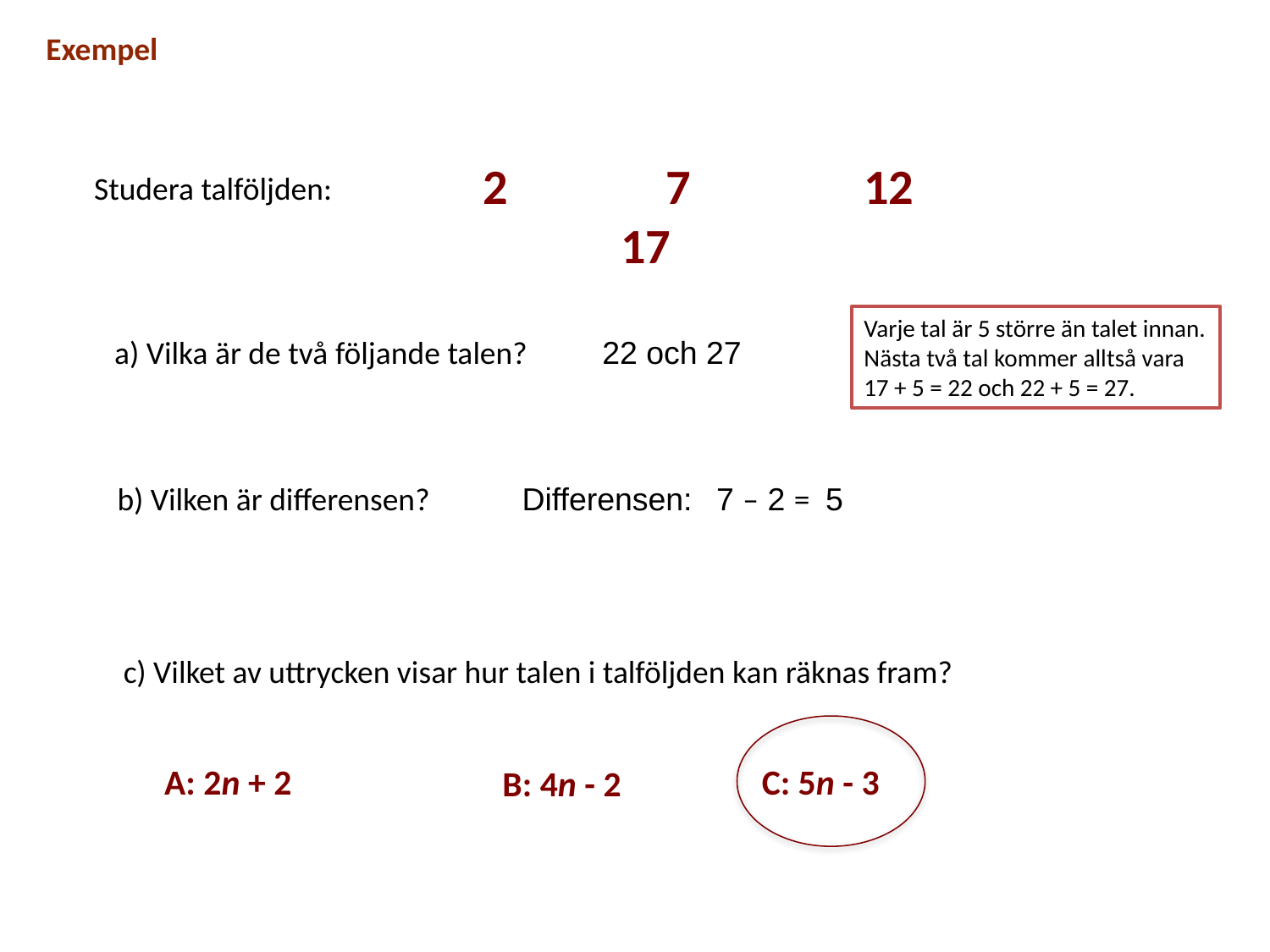

Exempel
2 	     7 		12  	 17
Studera talföljden:
Varje tal är 5 större än talet innan. Nästa två tal kommer alltså vara 17 + 5 = 22 och 22 + 5 = 27.
a) Vilka är de två följande talen?
22 och 27
7 – 2 =
5
b) Vilken är differensen?
Differensen:
c) Vilket av uttrycken visar hur talen i talföljden kan räknas fram?

A: 2n + 2
C: 5n - 3
B: 4n - 2